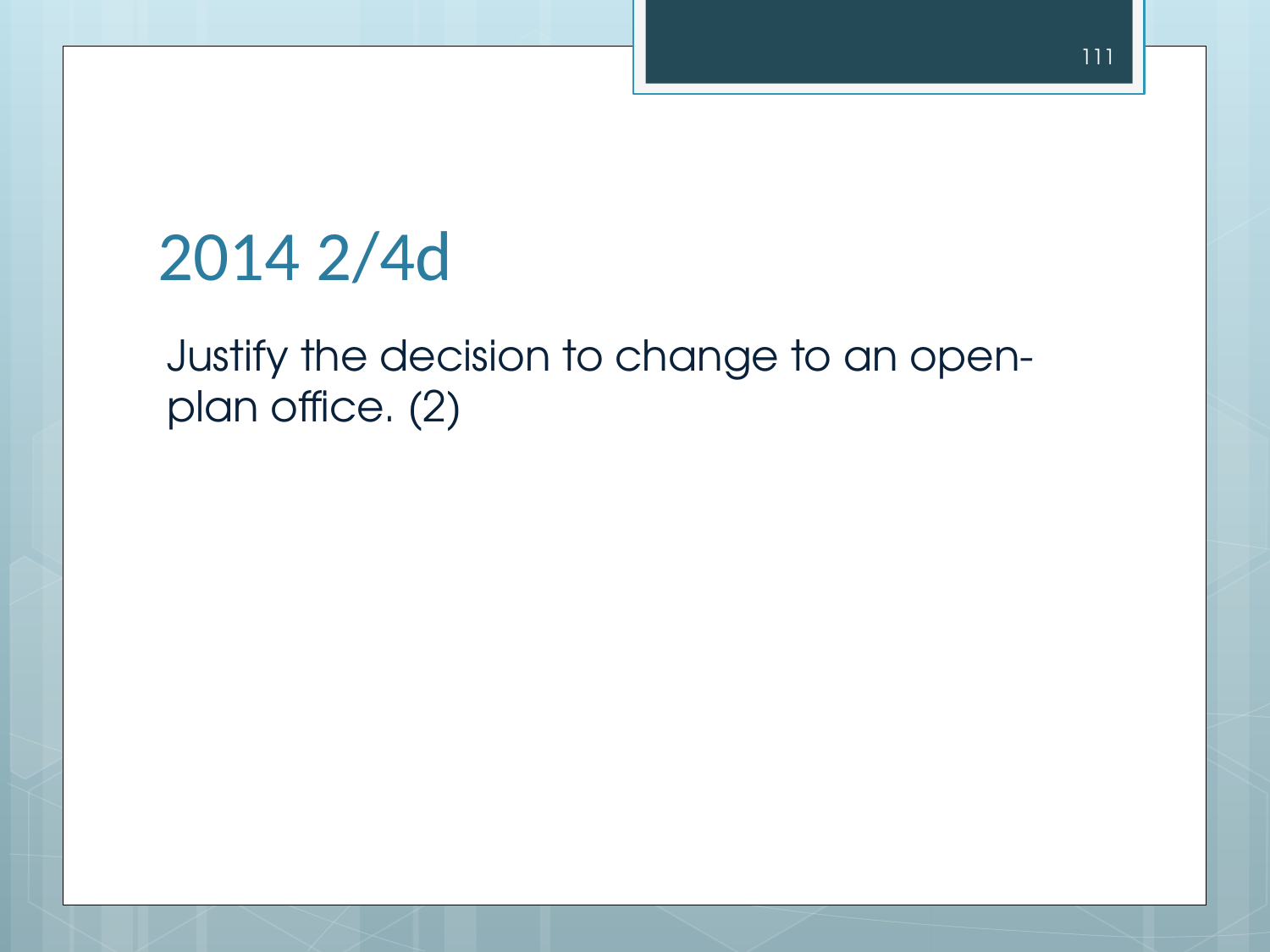

111
# 2014 2/4d
Justify the decision to change to an open-plan office. (2)